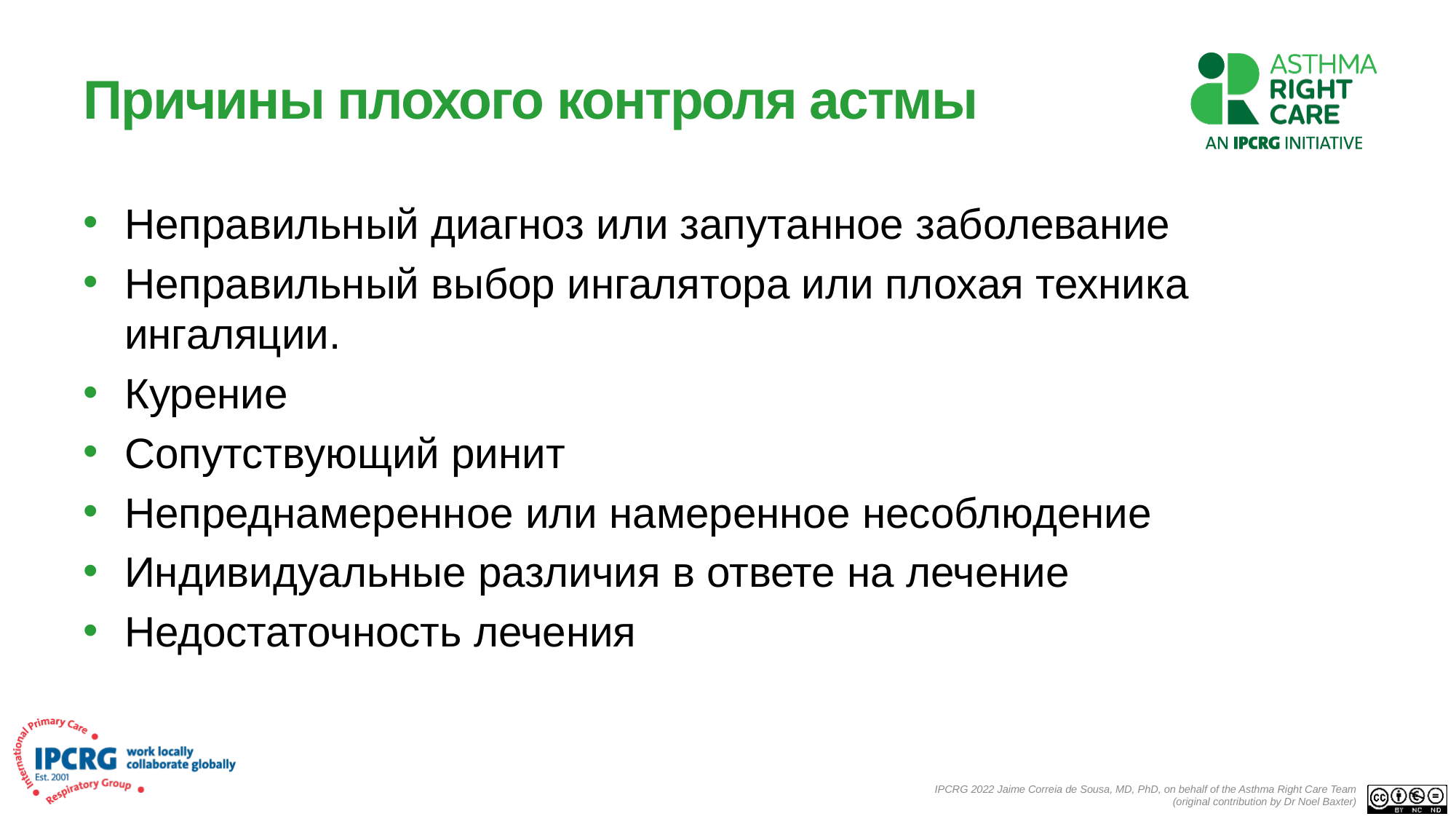

# Причины плохого контроля астмы
Неправильный диагноз или запутанное заболевание
Неправильный выбор ингалятора или плохая техника ингаляции.
Курение
Сопутствующий ринит
Непреднамеренное или намеренное несоблюдение
Индивидуальные различия в ответе на лечение
Недостаточность лечения